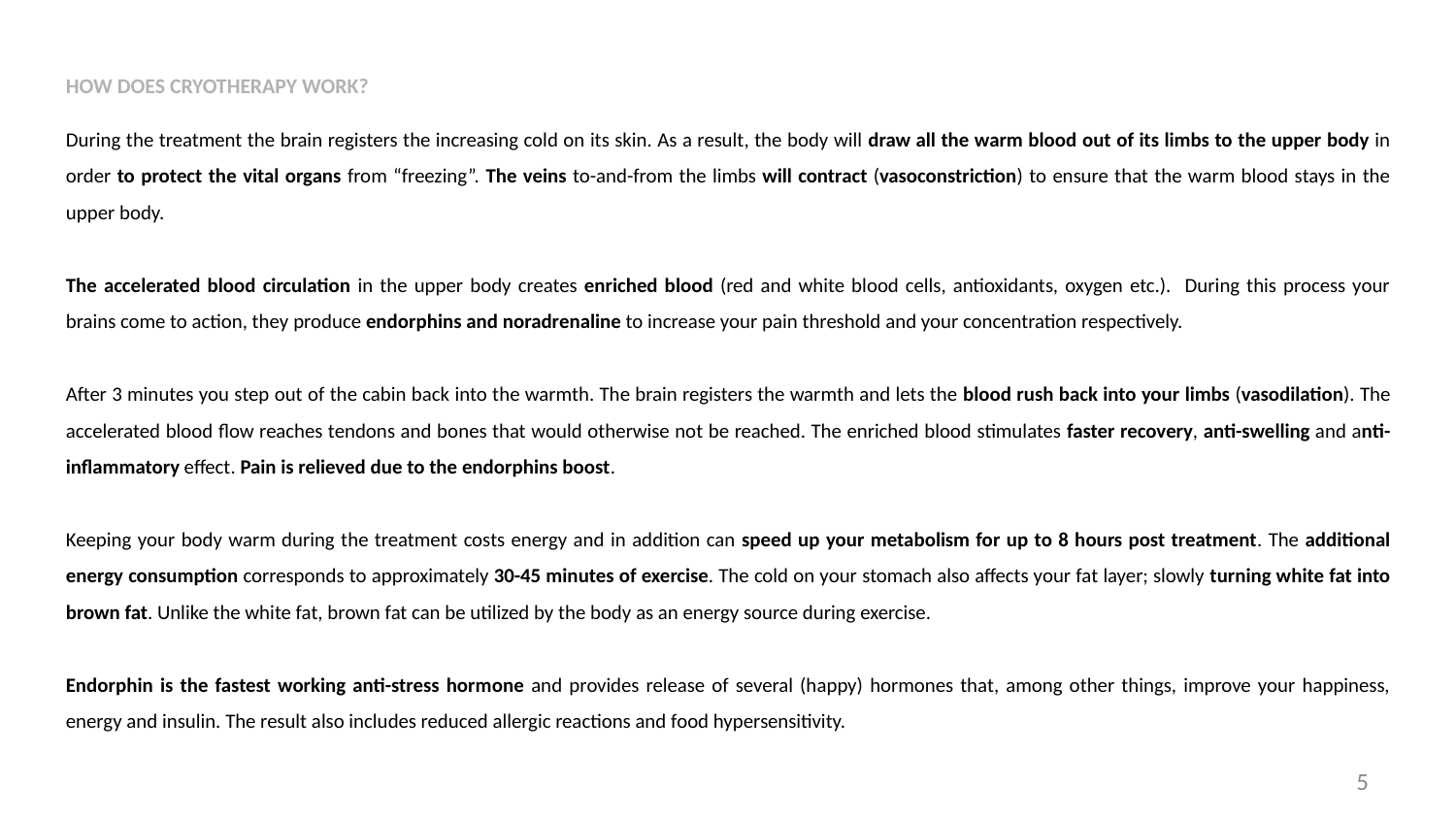

HOW DOES CRYOTHERAPY WORK?
During the treatment the brain registers the increasing cold on its skin. As a result, the body will draw all the warm blood out of its limbs to the upper body in order to protect the vital organs from “freezing”. The veins to-and-from the limbs will contract (vasoconstriction) to ensure that the warm blood stays in the upper body.

The accelerated blood circulation in the upper body creates enriched blood (red and white blood cells, antioxidants, oxygen etc.).  During this process your brains come to action, they produce endorphins and noradrenaline to increase your pain threshold and your concentration respectively.

After 3 minutes you step out of the cabin back into the warmth. The brain registers the warmth and lets the blood rush back into your limbs (vasodilation). The accelerated blood flow reaches tendons and bones that would otherwise not be reached. The enriched blood stimulates faster recovery, anti-swelling and anti-inflammatory effect. Pain is relieved due to the endorphins boost.

Keeping your body warm during the treatment costs energy and in addition can speed up your metabolism for up to 8 hours post treatment. The additional energy consumption corresponds to approximately 30-45 minutes of exercise. The cold on your stomach also affects your fat layer; slowly turning white fat into brown fat. Unlike the white fat, brown fat can be utilized by the body as an energy source during exercise.

Endorphin is the fastest working anti-stress hormone and provides release of several (happy) hormones that, among other things, improve your happiness, energy and insulin. The result also includes reduced allergic reactions and food hypersensitivity.

5